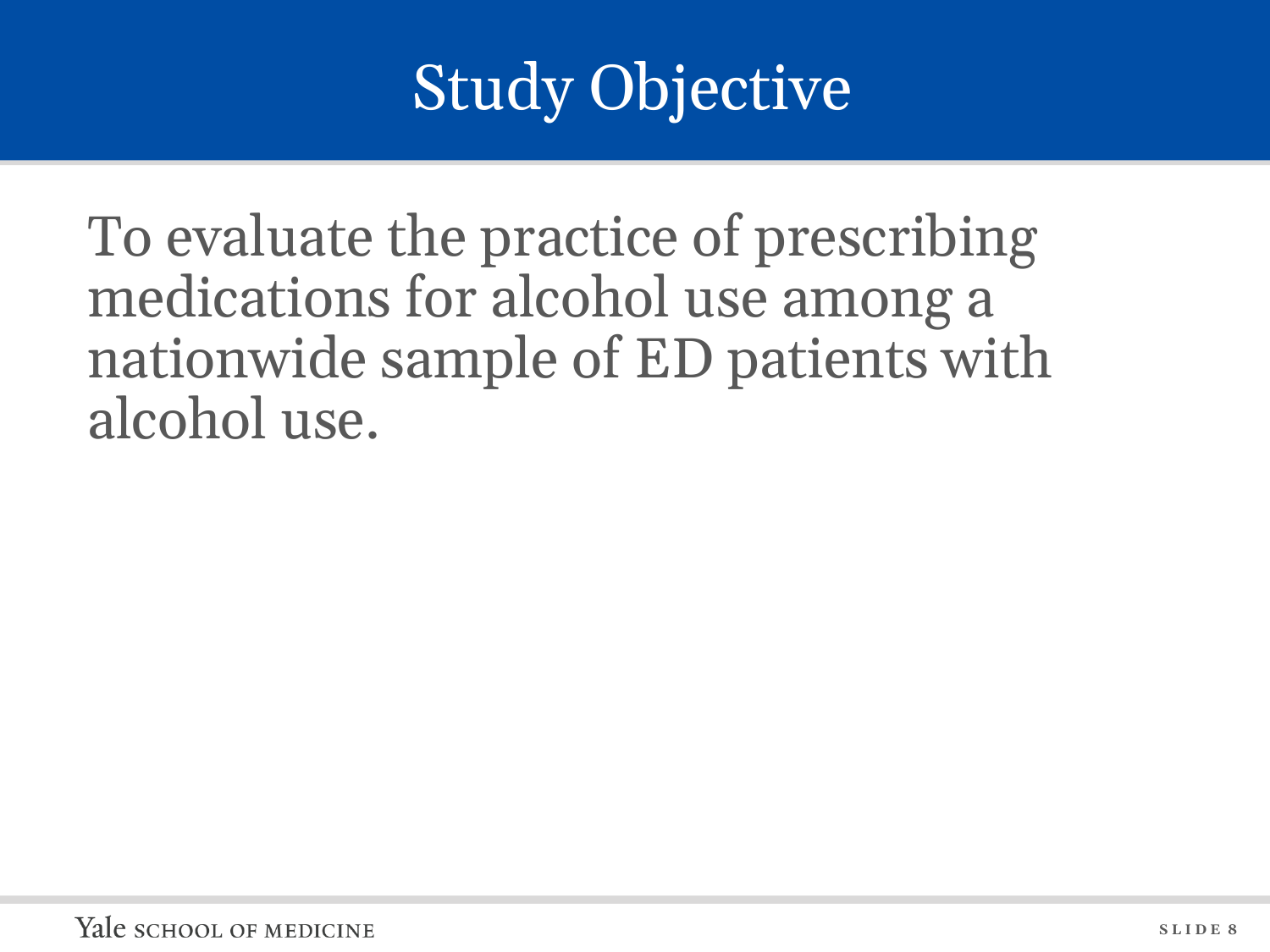

# Study Objective
To evaluate the practice of prescribing medications for alcohol use among a nationwide sample of ED patients with alcohol use.